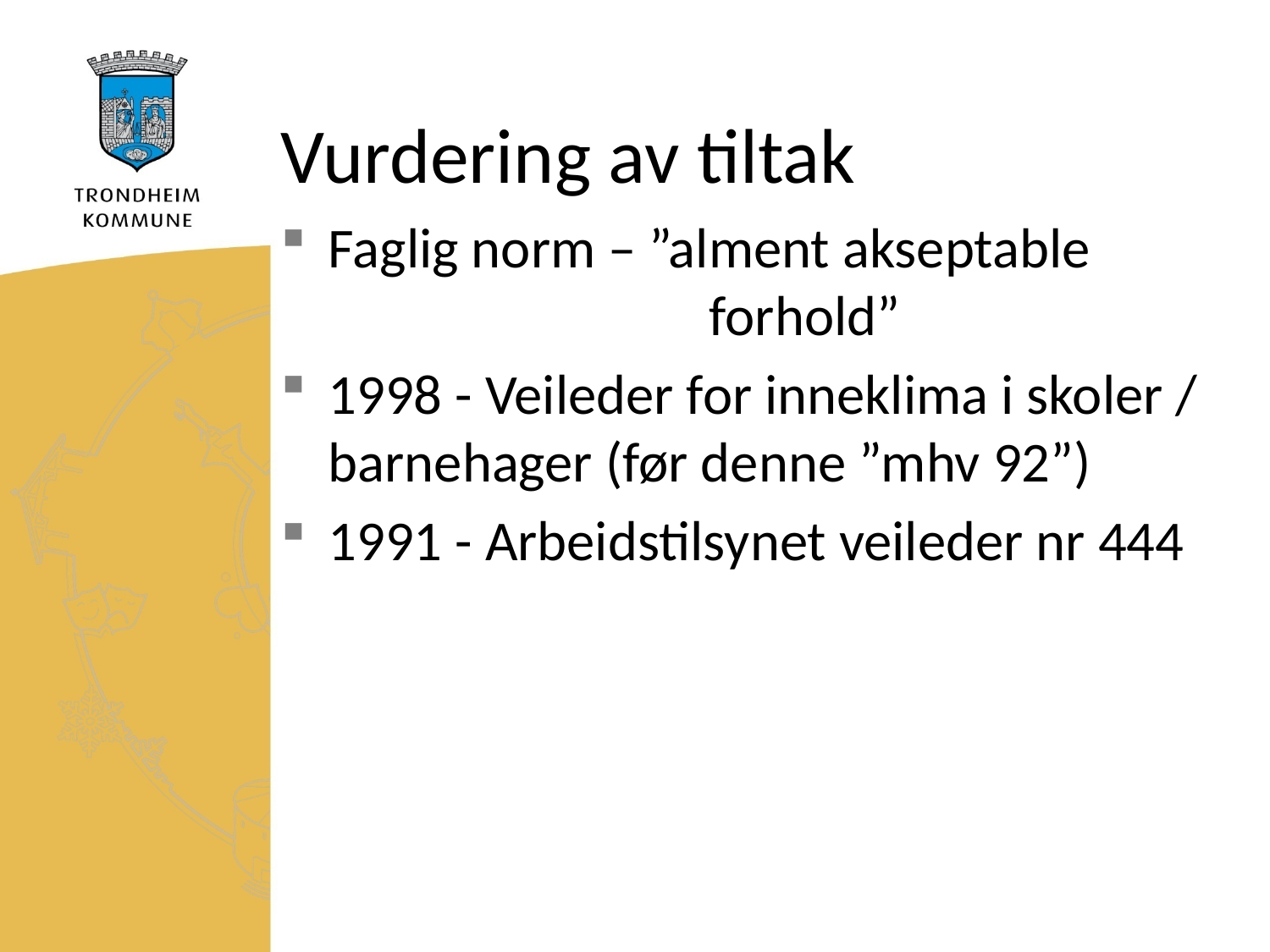

# Vurdering av tiltak
Faglig norm – ”alment akseptable 				forhold”
1998 - Veileder for inneklima i skoler / barnehager (før denne ”mhv 92”)
1991 - Arbeidstilsynet veileder nr 444